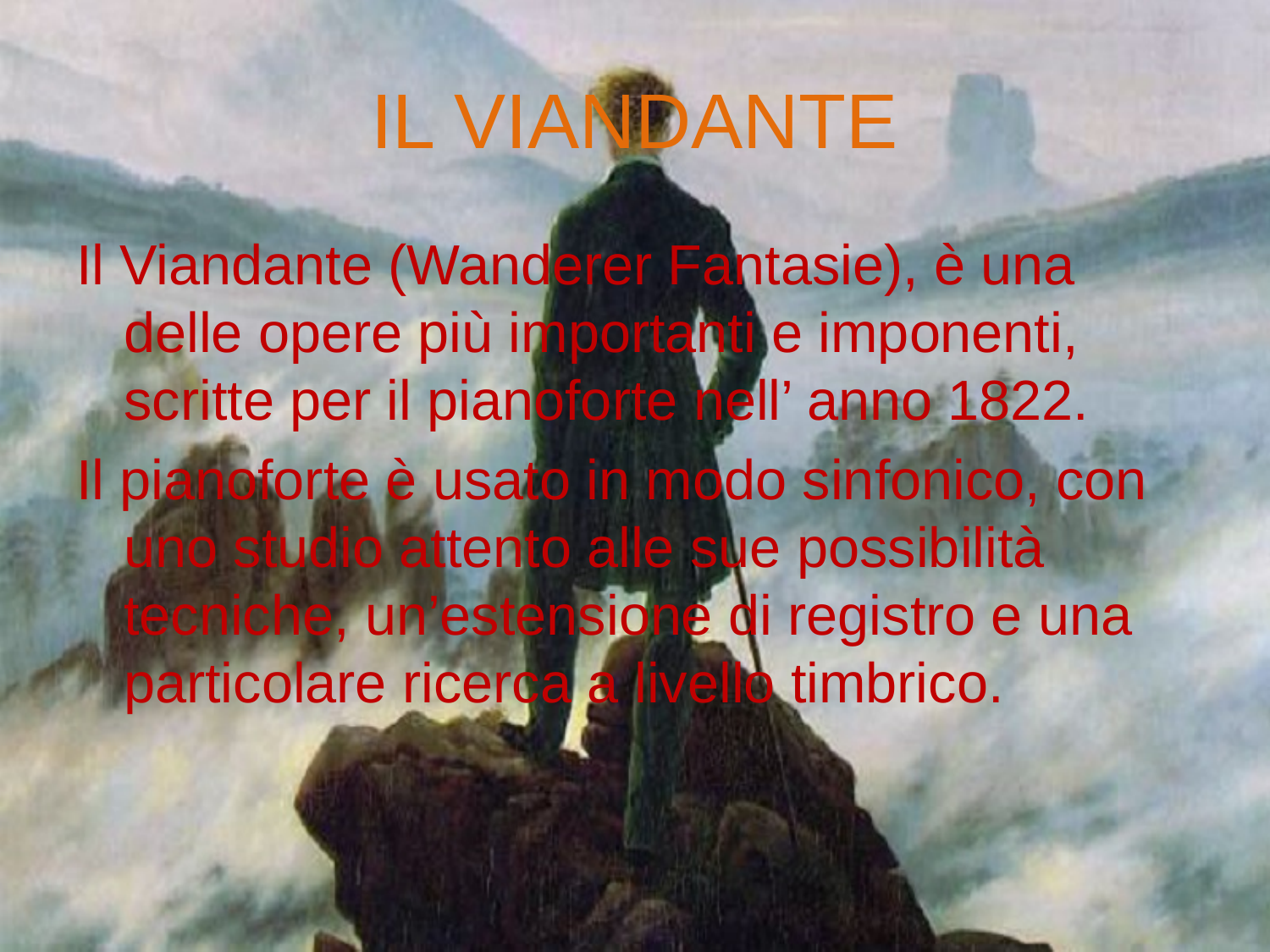

# IL VIANDANTE
Il Viandante (Wanderer Fantasie), è una delle opere più importanti e imponenti, scritte per il pianoforte nell’ anno 1822.
Il pianoforte è usato in modo sinfonico, con uno studio attento alle sue possibilità tecniche, un’estensione di registro e una particolare ricerca a livello timbrico.